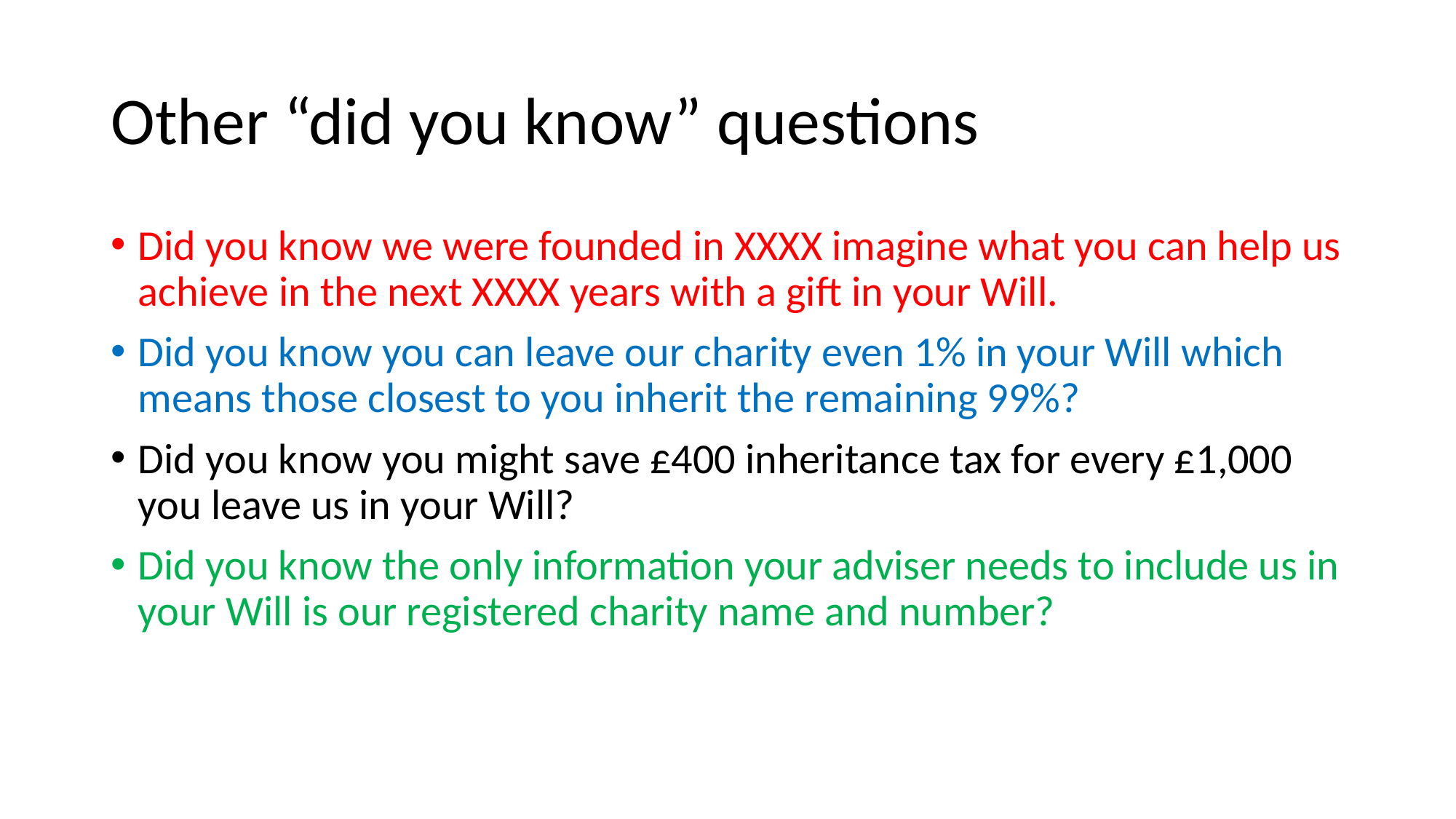

# Other “did you know” questions
Did you know we were founded in XXXX imagine what you can help us achieve in the next XXXX years with a gift in your Will.
Did you know you can leave our charity even 1% in your Will which means those closest to you inherit the remaining 99%?
Did you know you might save £400 inheritance tax for every £1,000 you leave us in your Will?
Did you know the only information your adviser needs to include us in your Will is our registered charity name and number?